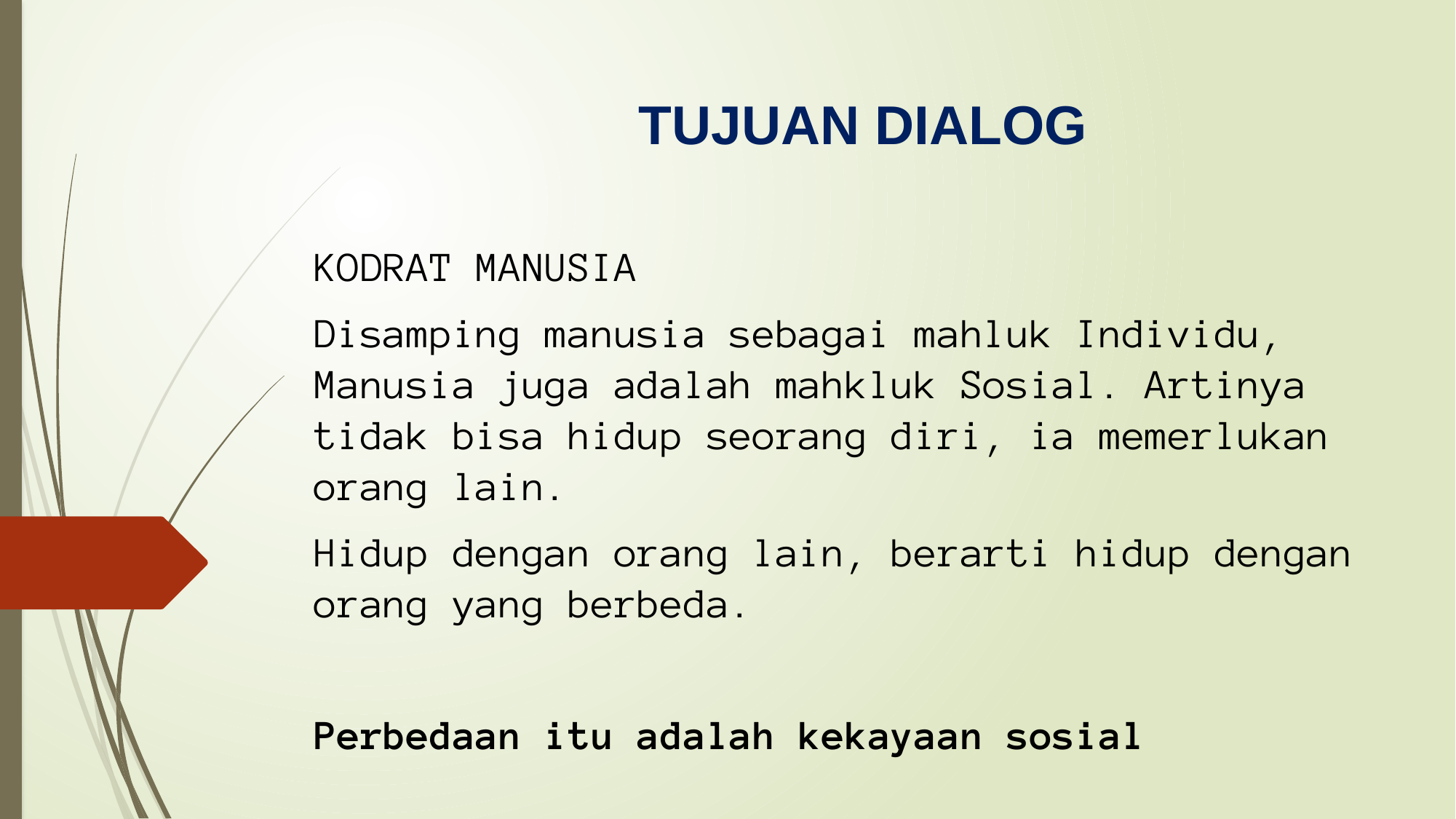

# TUJUAN DIALOG
KODRAT MANUSIA
Disamping manusia sebagai mahluk Individu, Manusia juga adalah mahkluk Sosial. Artinya tidak bisa hidup seorang diri, ia memerlukan orang lain.
Hidup dengan orang lain, berarti hidup dengan orang yang berbeda.

Perbedaan itu adalah kekayaan sosial